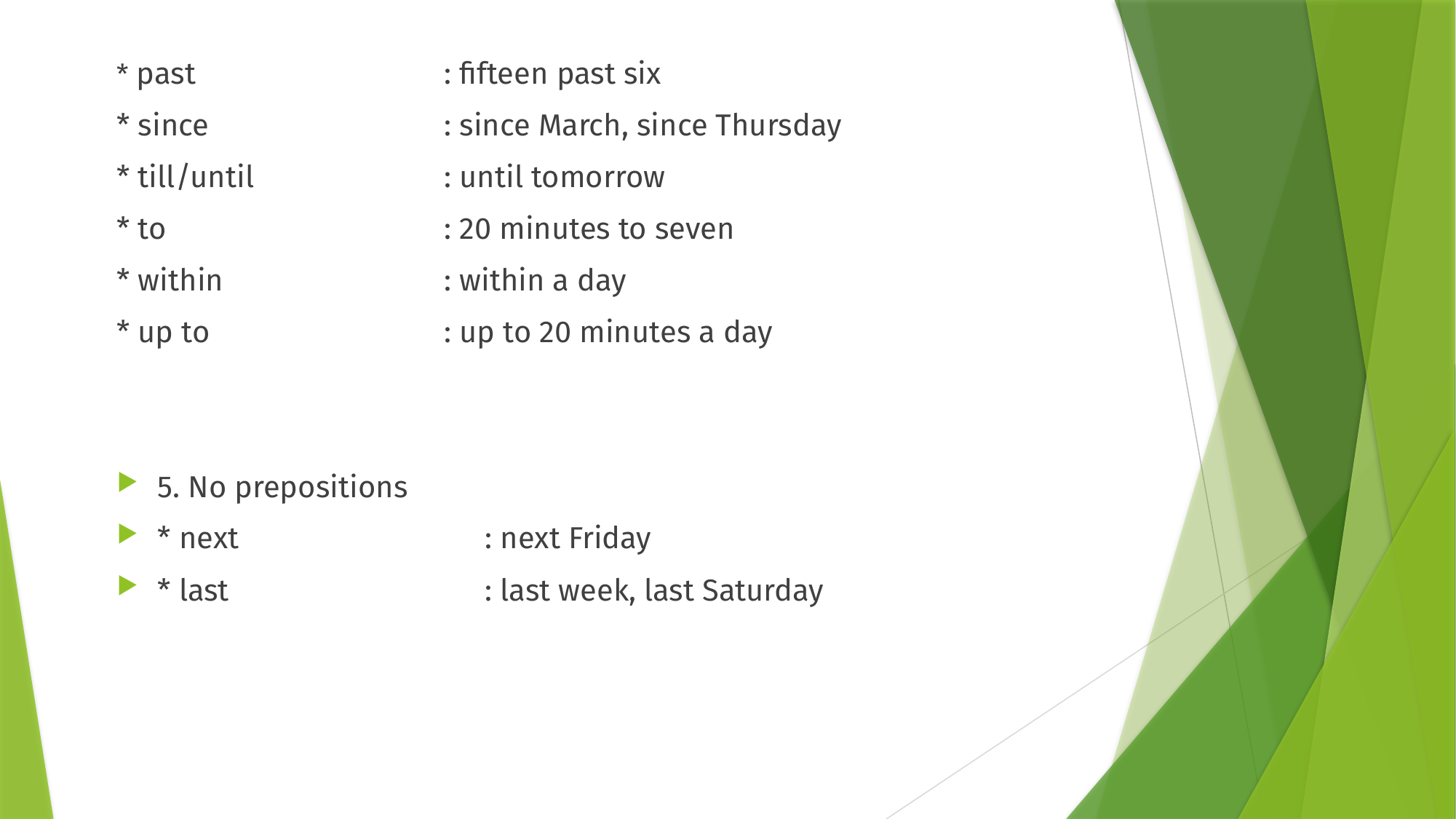

* past 			: fifteen past six
* since 			: since March, since Thursday
* till/until 		: until tomorrow
* to 			: 20 minutes to seven
* within 		: within a day
* up to 			: up to 20 minutes a day

5. No prepositions
* next      		: next Friday
* last 			: last week, last Saturday